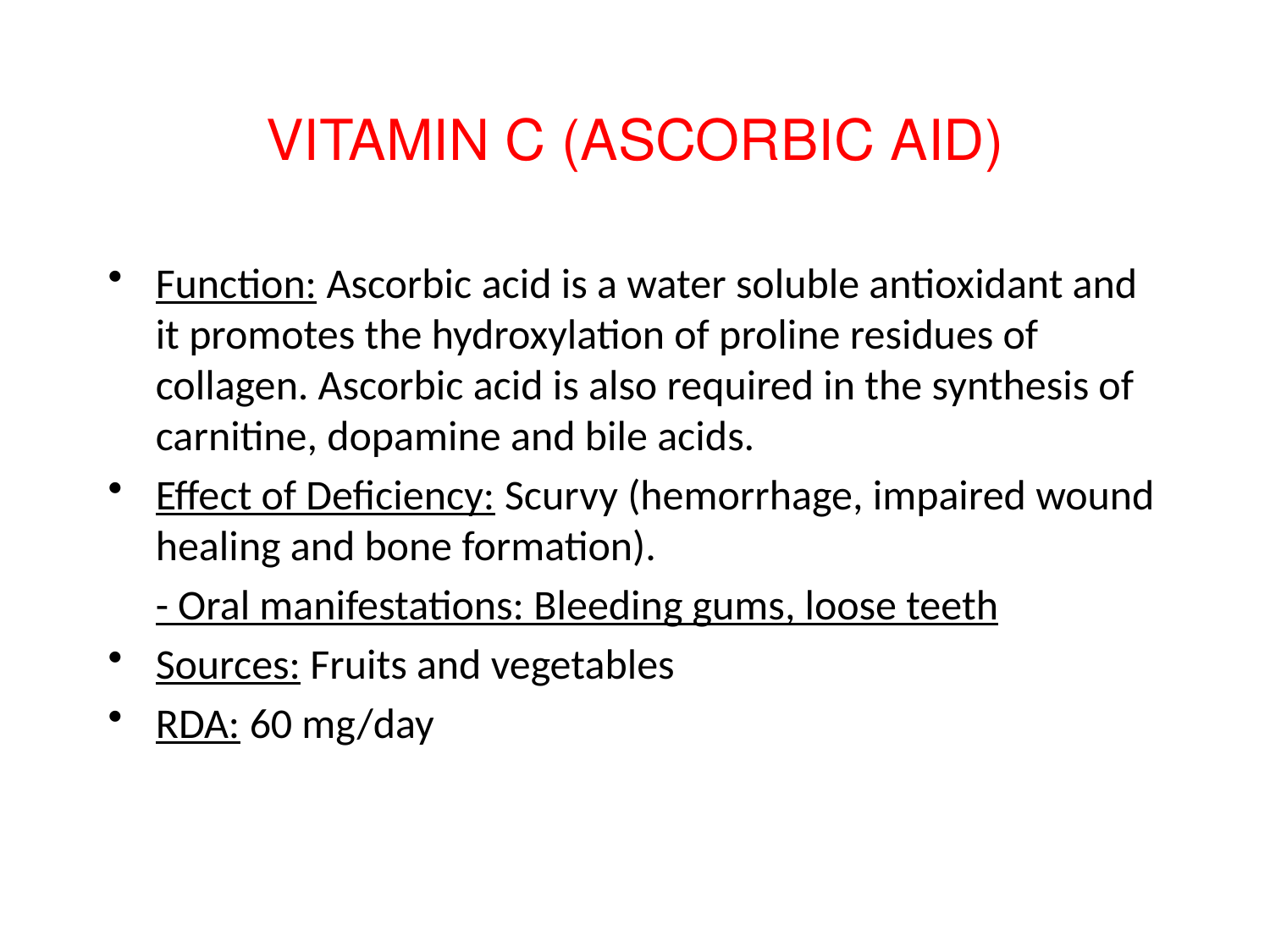

# VITAMIN C (ASCORBIC AID)

Function: Ascorbic acid is a water soluble antioxidant and it promotes the hydroxylation of proline residues of collagen. Ascorbic acid is also required in the synthesis of carnitine, dopamine and bile acids.
Effect of Deficiency: Scurvy (hemorrhage, impaired wound healing and bone formation).
	- Oral manifestations: Bleeding gums, loose teeth
Sources: Fruits and vegetables
RDA: 60 mg/day